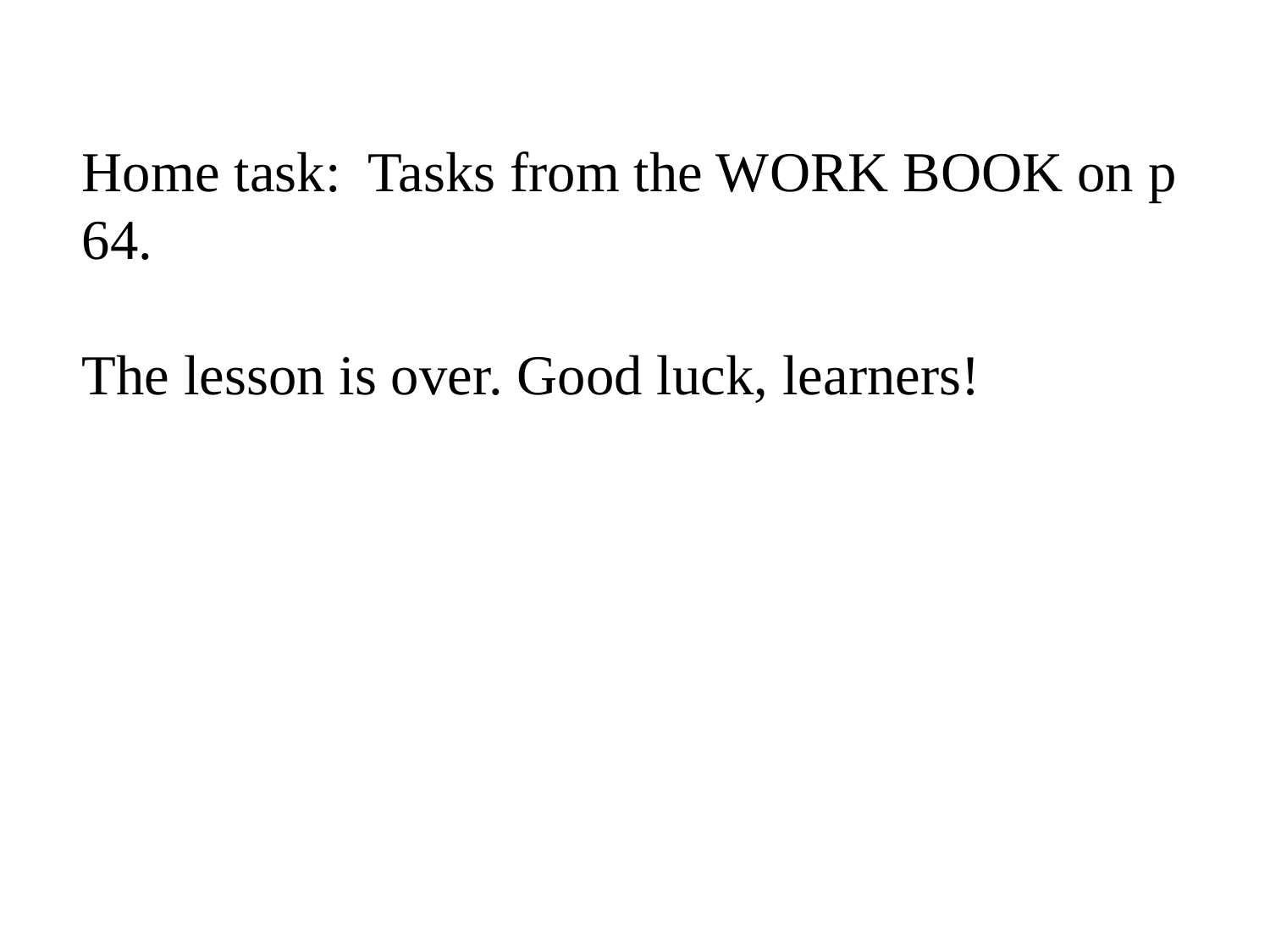

Home task:  Tasks from the WORK BOOK on p 64.

The lesson is over. Good luck, learners!